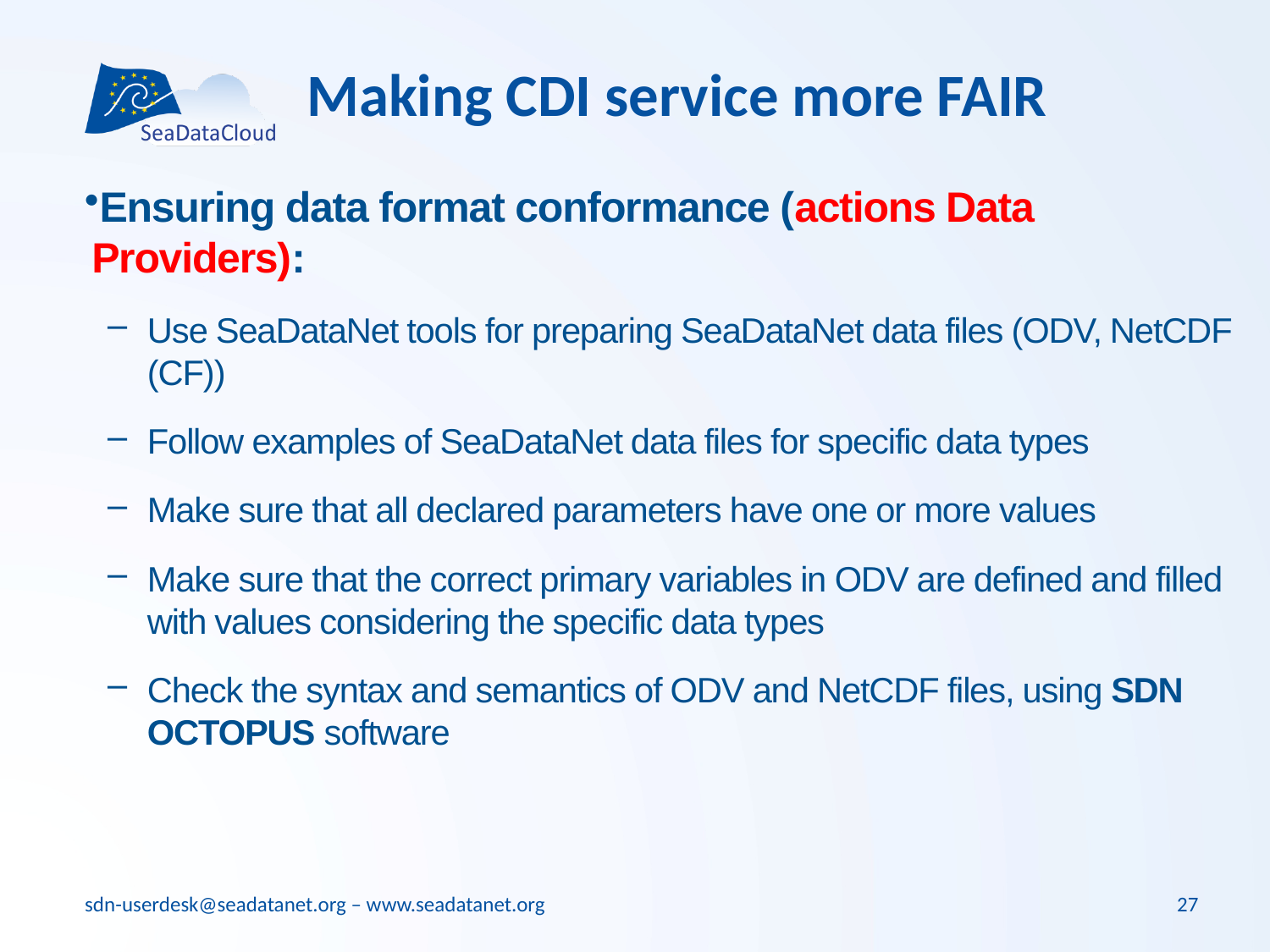

# Making CDI service more FAIR
Ensuring data format conformance (actions Data Providers):
Use SeaDataNet tools for preparing SeaDataNet data files (ODV, NetCDF (CF))
Follow examples of SeaDataNet data files for specific data types
Make sure that all declared parameters have one or more values
Make sure that the correct primary variables in ODV are defined and filled with values considering the specific data types
Check the syntax and semantics of ODV and NetCDF files, using SDN OCTOPUS software

27